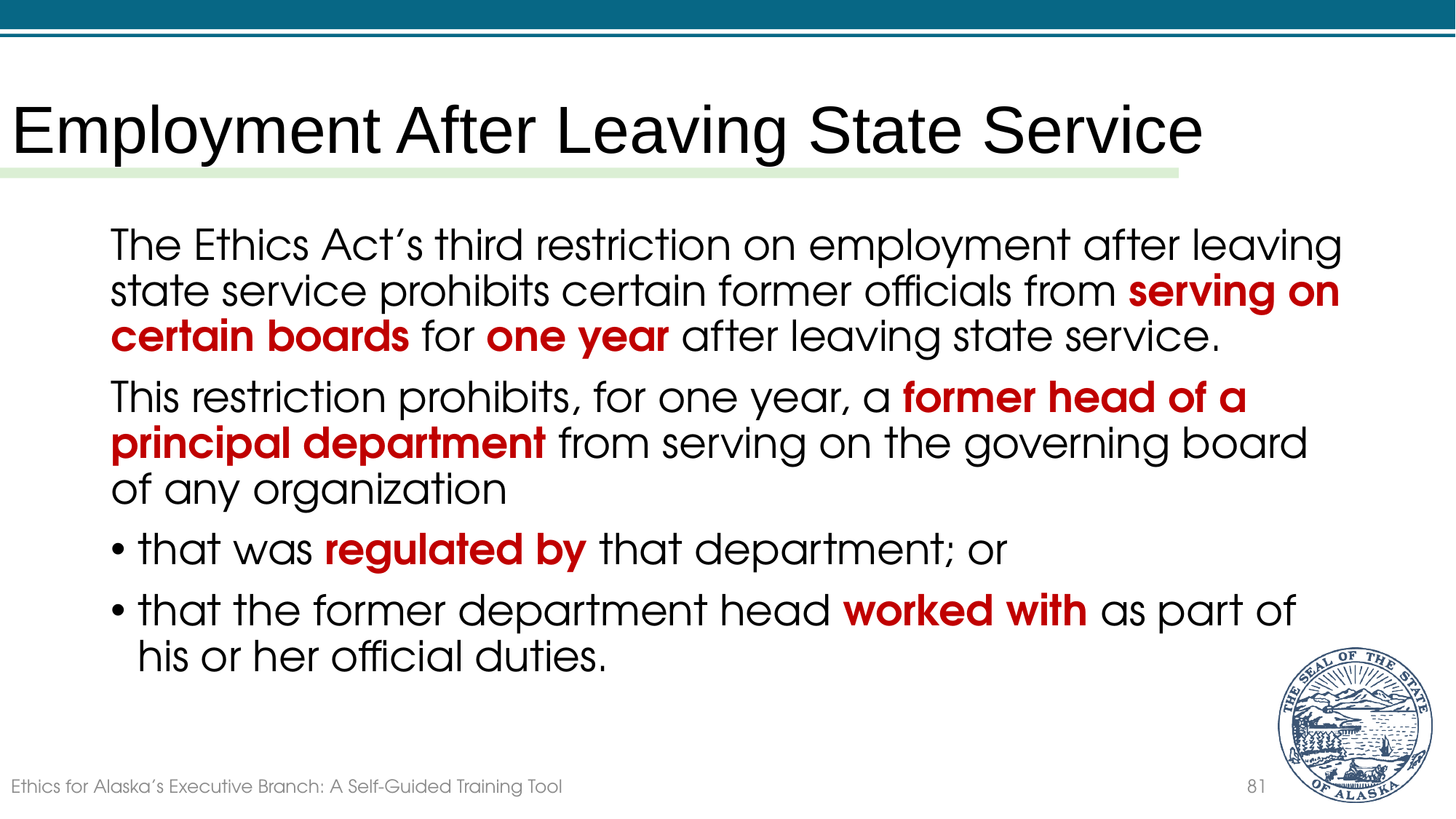

# Employment After Leaving State Service
The Ethics Act’s third restriction on employment after leaving state service prohibits certain former officials from serving on certain boards for one year after leaving state service.
This restriction prohibits, for one year, a former head of a principal department from serving on the governing board of any organization
that was regulated by that department; or
that the former department head worked with as part of his or her official duties.

Ethics for Alaska’s Executive Branch: A Self-Guided Training Tool
81